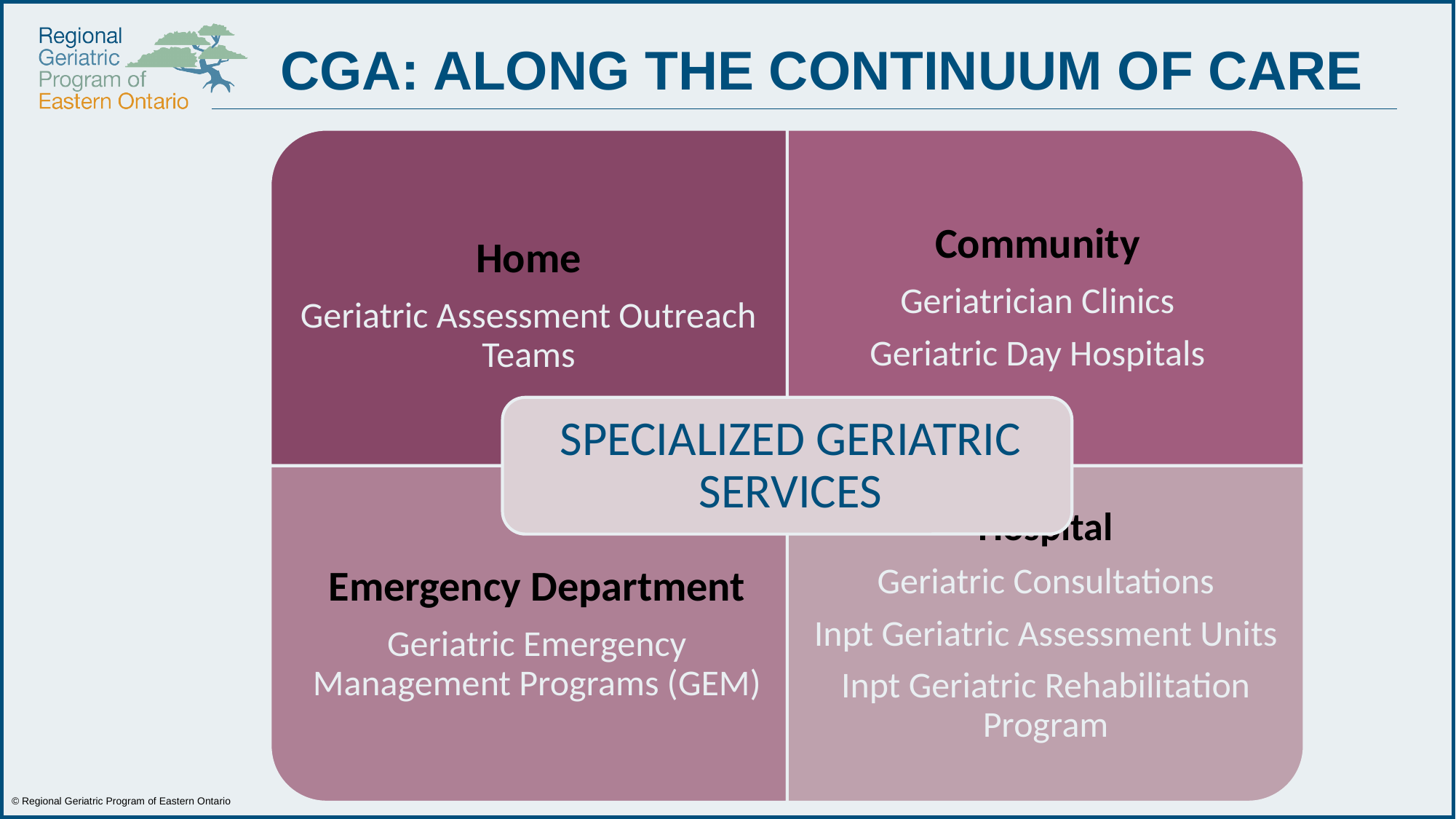

CGA: ALONG THE CONTINUUM OF CARE
Home
Geriatric Assessment Outreach Teams
Community
Geriatrician Clinics
Geriatric Day Hospitals
Emergency Department
Geriatric Emergency Management Programs (GEM)
Hospital
Geriatric Consultations
Inpt Geriatric Assessment Units
Inpt Geriatric Rehabilitation Program
SPECIALIZED GERIATRIC SERVICES
Baseline Function